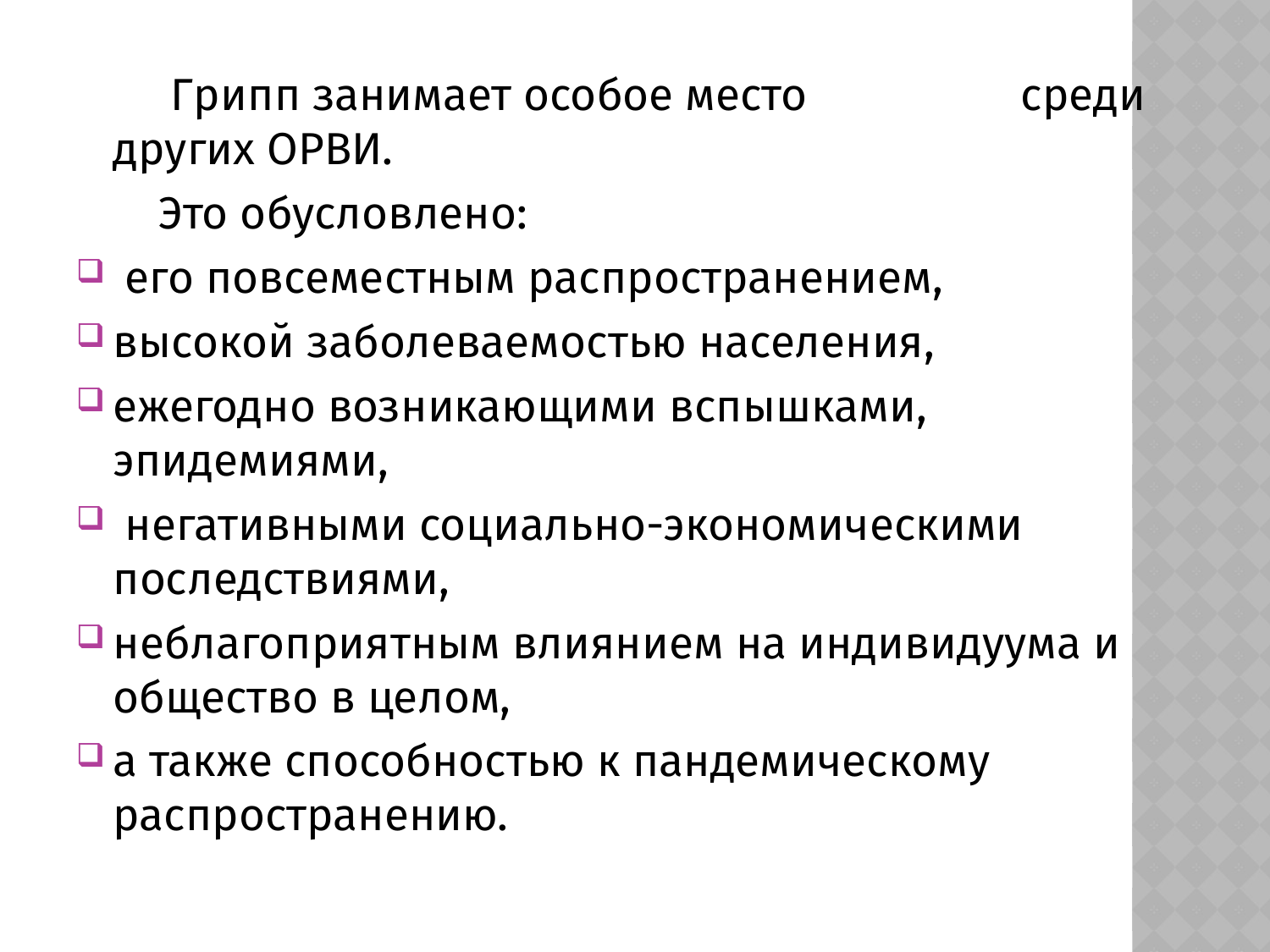

#
        Грипп занимает особое место                  среди других ОРВИ.
       Это обусловлено:
 его повсеместным распространением,
высокой заболеваемостью населения,
ежегодно возникающими вспышками, эпидемиями,
 негативными социально-экономическими последствиями,
неблагоприятным влиянием на индивидуума и общество в целом,
а также способностью к пандемическому распространению.